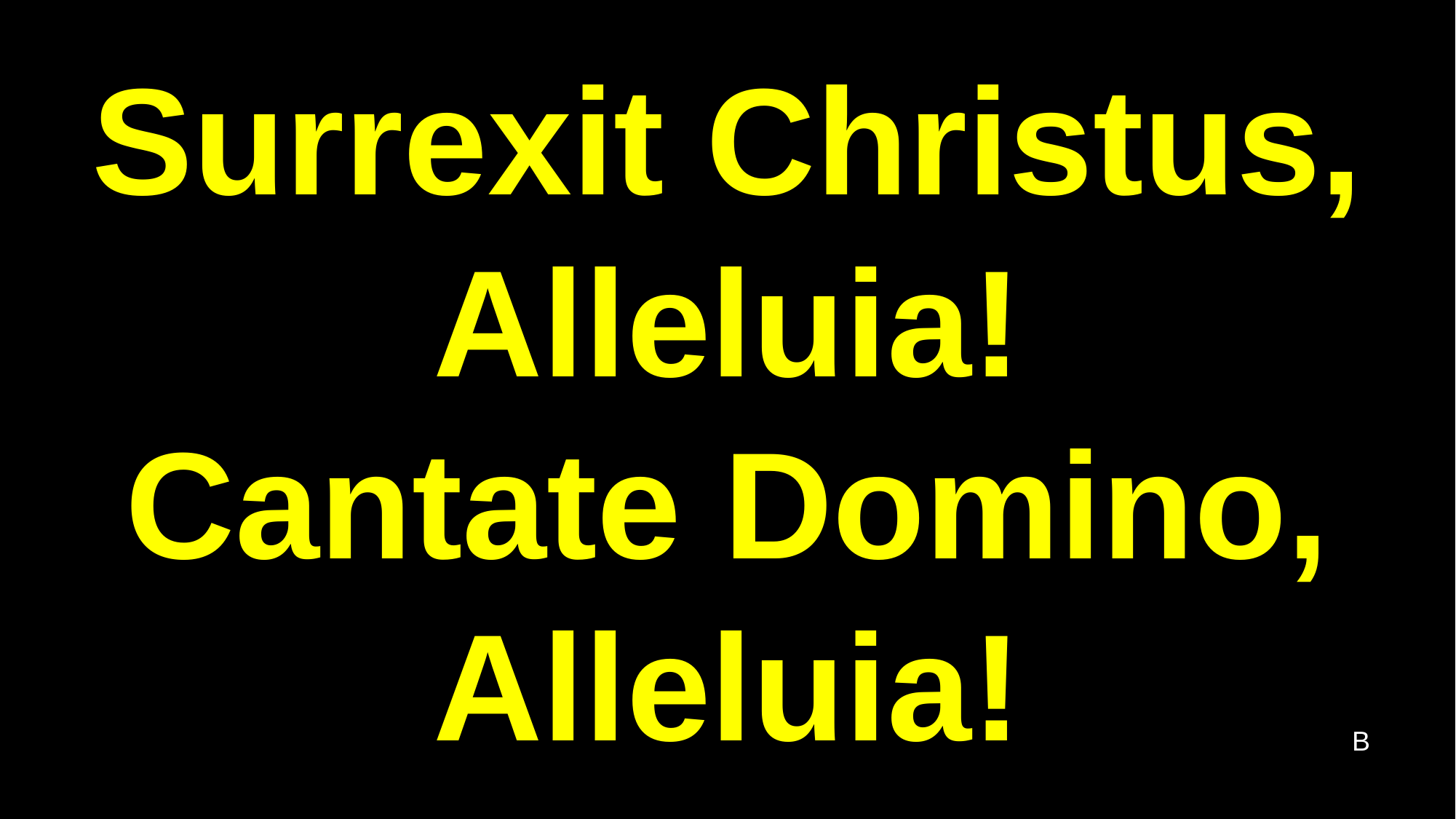

Surrexit Christus,
Alleluia!
Cantate Domino,
Alleluia!
B